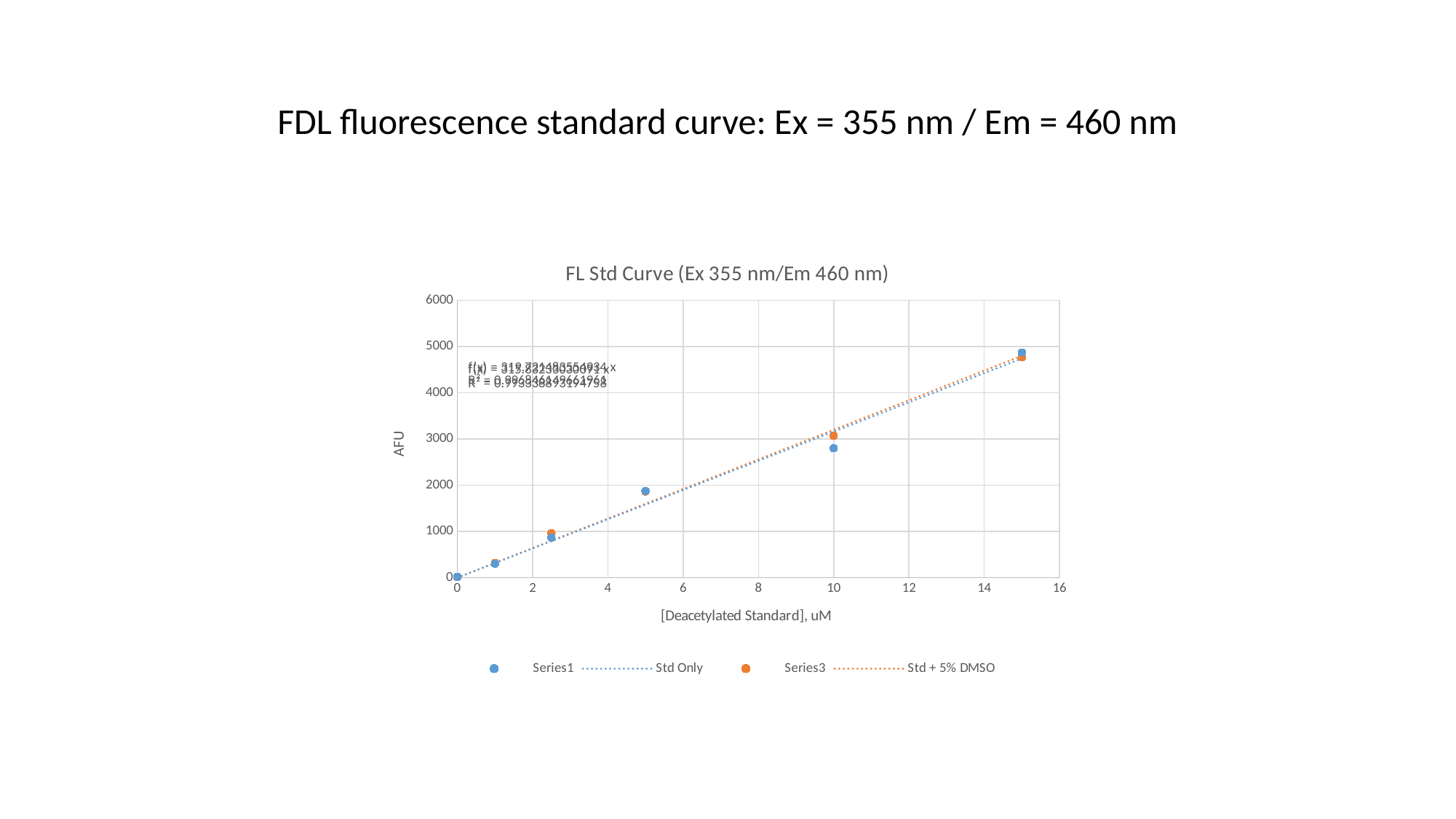

# FDL fluorescence standard curve: Ex = 355 nm / Em = 460 nm

### Chart: FL Std Curve (Ex 355 nm/Em 460 nm)

| Category |  |  |
|---|---|---|